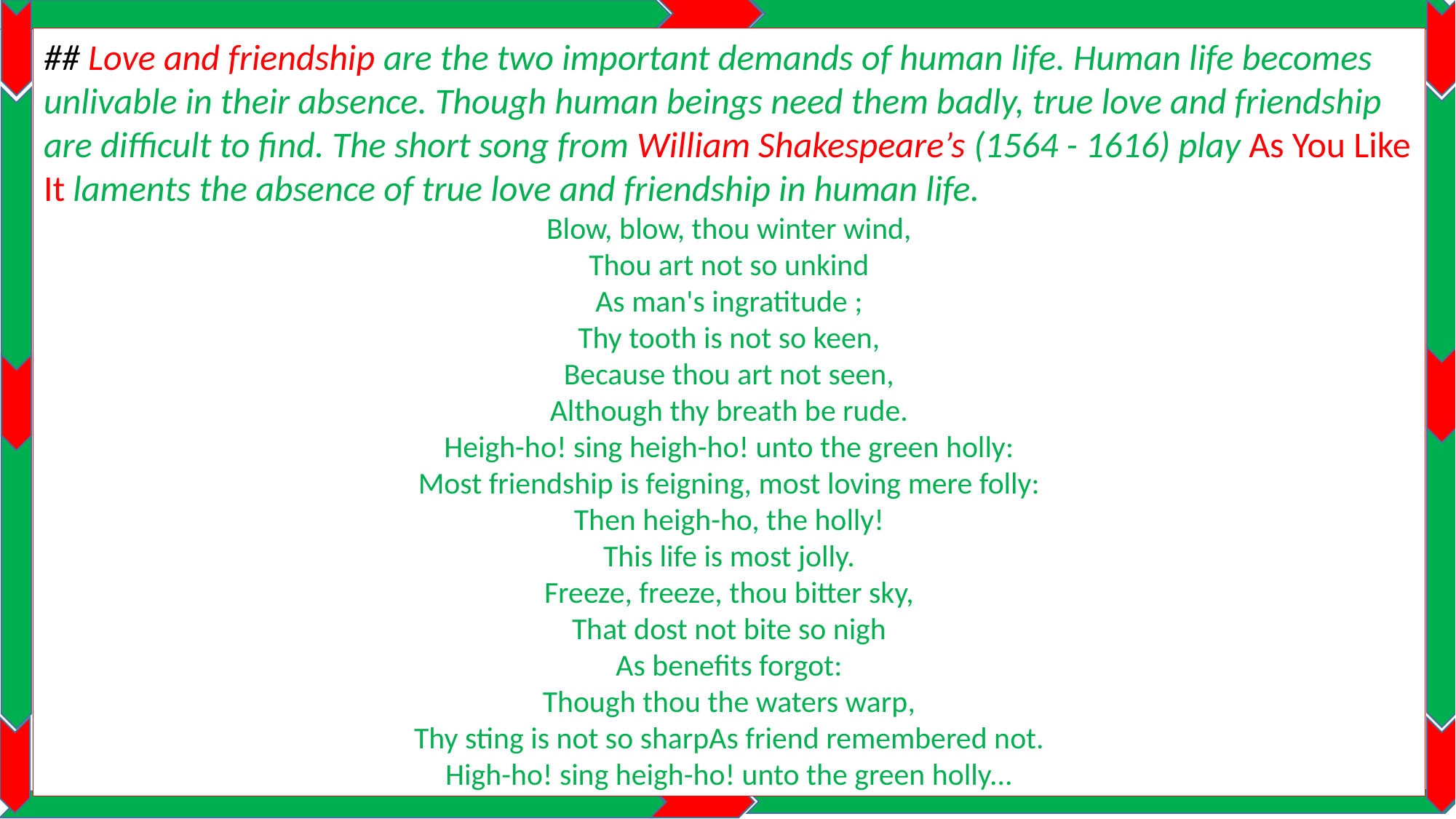

## Love and friendship are the two important demands of human life. Human life becomes unlivable in their absence. Though human beings need them badly, true love and friendship are difficult to find. The short song from William Shakespeare’s (1564 - 1616) play As You Like It laments the absence of true love and friendship in human life.
Blow, blow, thou winter wind,
Thou art not so unkind
As man's ingratitude ;
Thy tooth is not so keen,
Because thou art not seen,
Although thy breath be rude.
Heigh-ho! sing heigh-ho! unto the green holly:
Most friendship is feigning, most loving mere folly:
Then heigh-ho, the holly!
This life is most jolly.
Freeze, freeze, thou bitter sky,
That dost not bite so nigh
As benefits forgot:
Though thou the waters warp,
Thy sting is not so sharpAs friend remembered not.
High-ho! sing heigh-ho! unto the green holly...
    Today’s Lesson?
Click to see the Text
Love &
Friendship